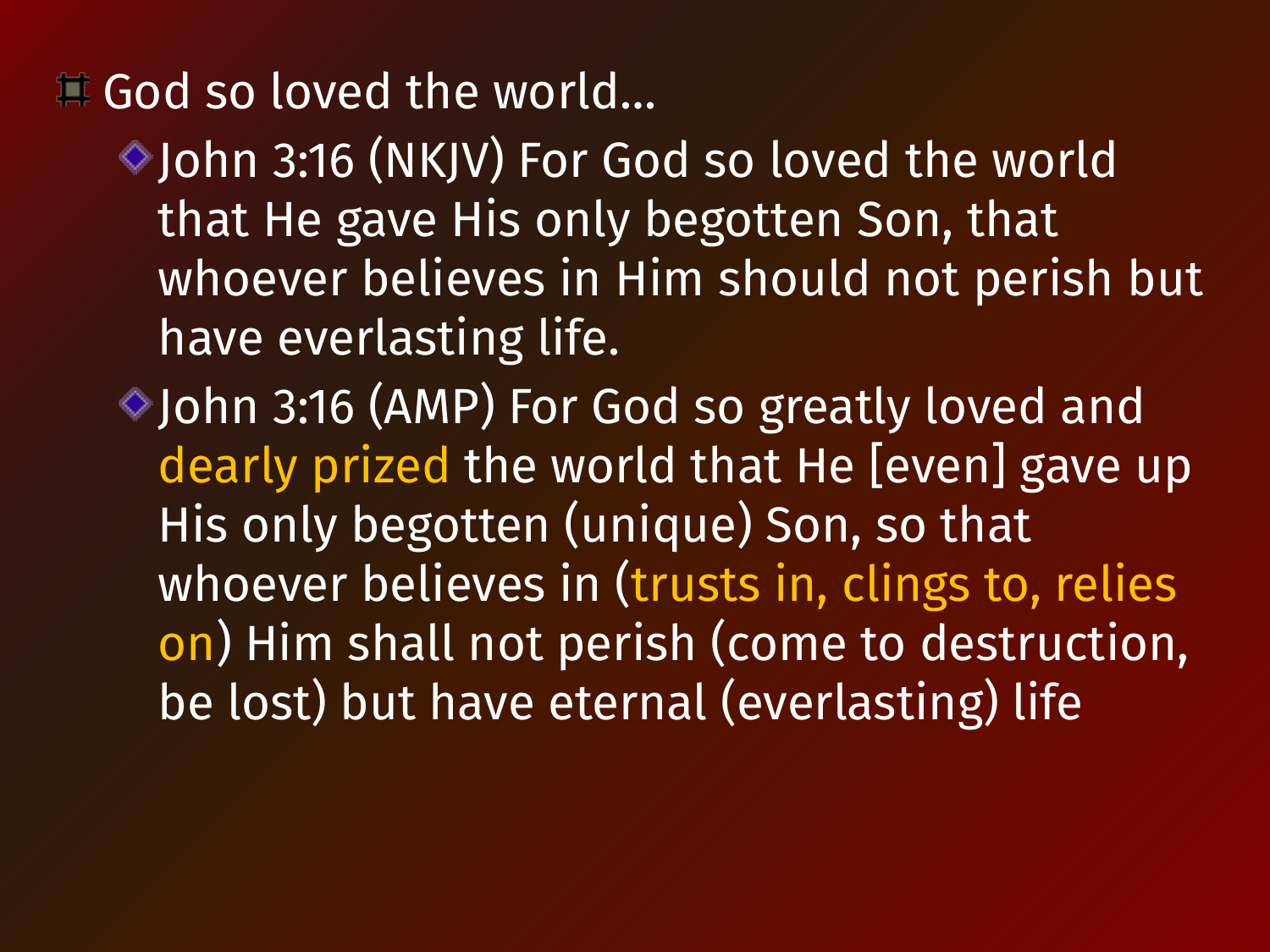

God so loved the world…
John 3:16 (NKJV) For God so loved the world that He gave His only begotten Son, that whoever believes in Him should not perish but have everlasting life.
John 3:16 (AMP) For God so greatly loved and dearly prized the world that He [even] gave up His only begotten (unique) Son, so that whoever believes in (trusts in, clings to, relies on) Him shall not perish (come to destruction, be lost) but have eternal (everlasting) life